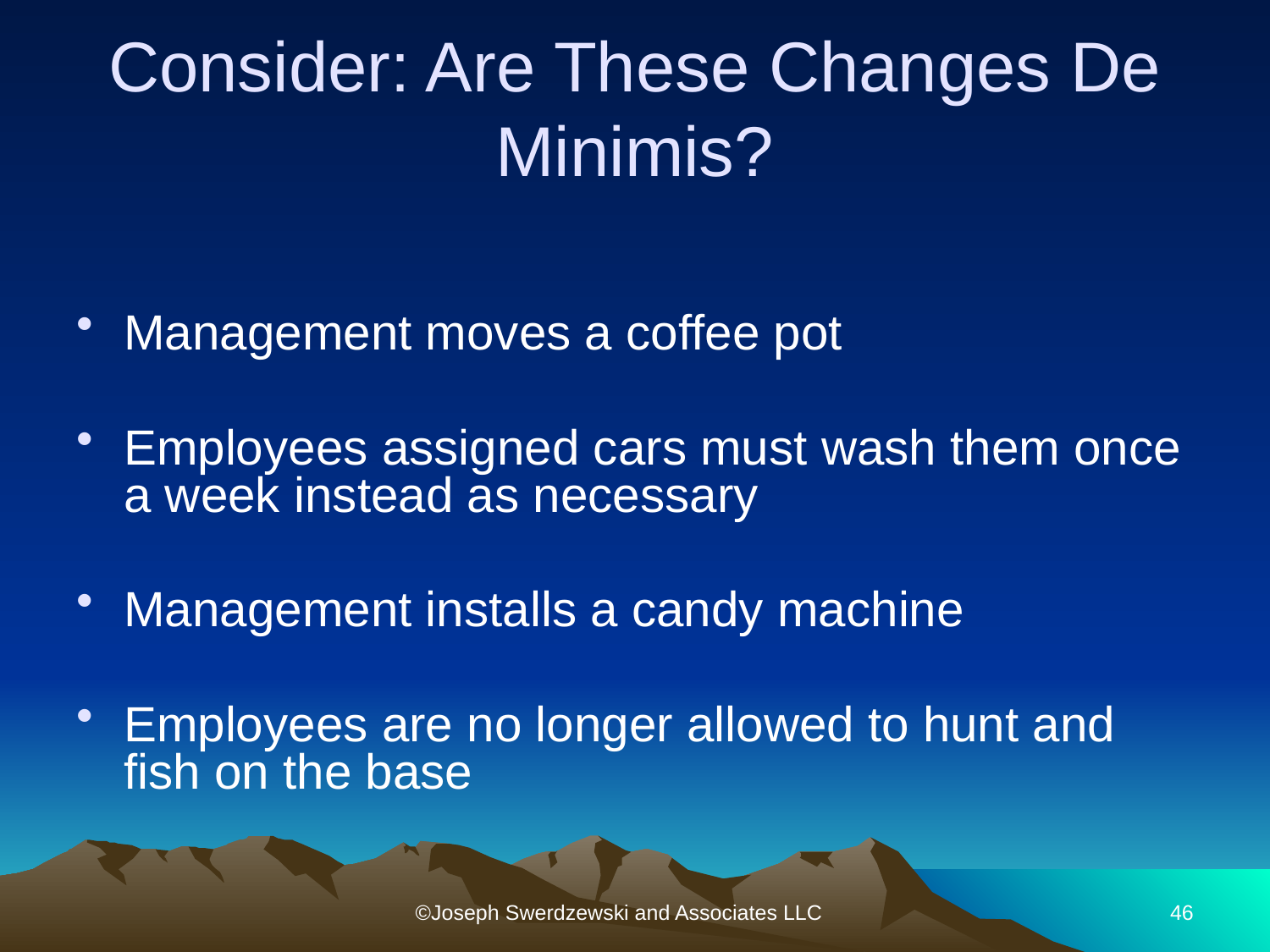

# Consider: Are These Changes De Minimis?
Management moves a coffee pot

Employees assigned cars must wash them once a week instead as necessary

Management installs a candy machine

Employees are no longer allowed to hunt and fish on the base
©Joseph Swerdzewski and Associates LLC
46